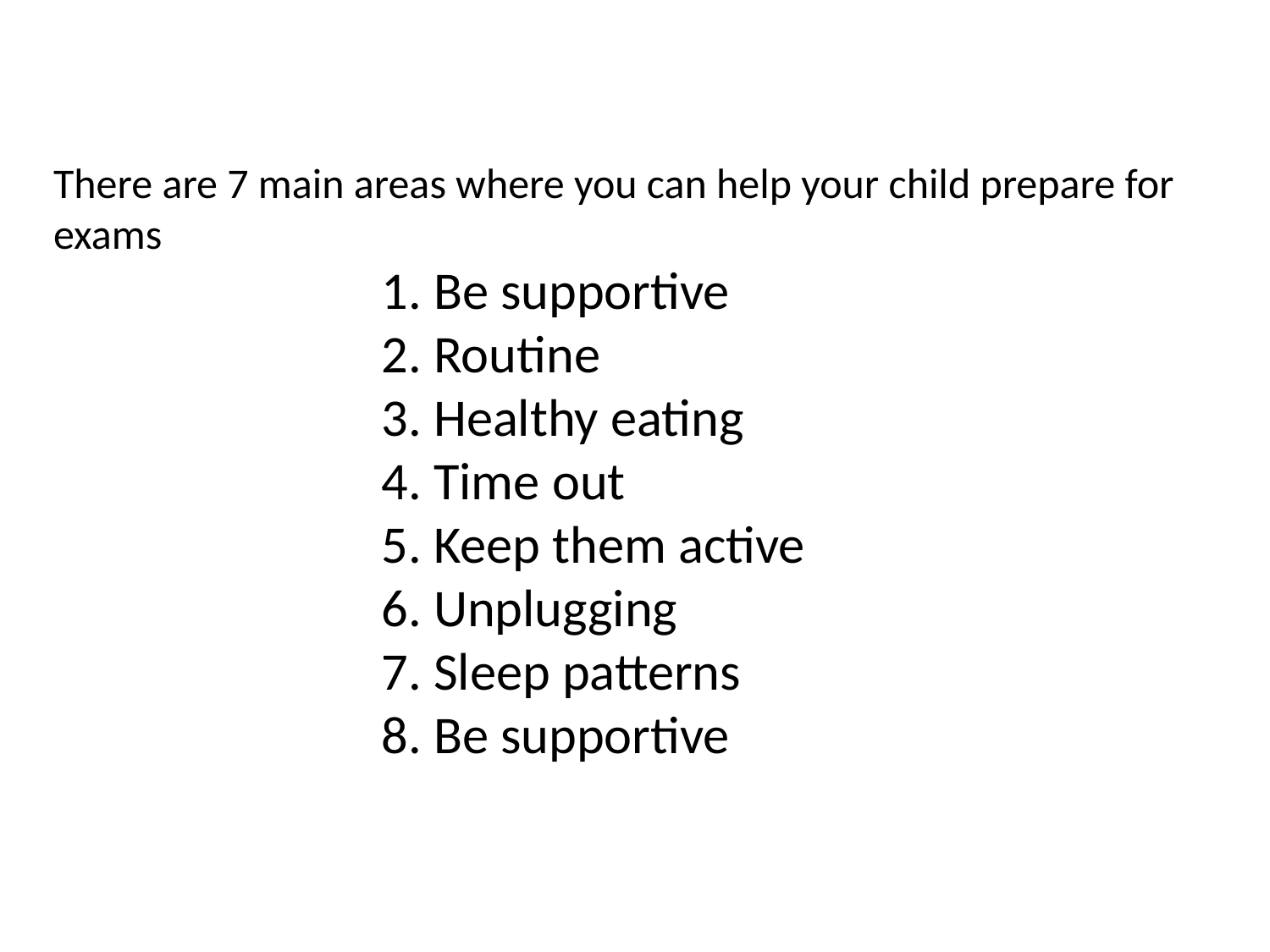

There are 7 main areas where you can help your child prepare for exams
 Be supportive
 Routine
 Healthy eating
 Time out
 Keep them active
 Unplugging
 Sleep patterns
 Be supportive